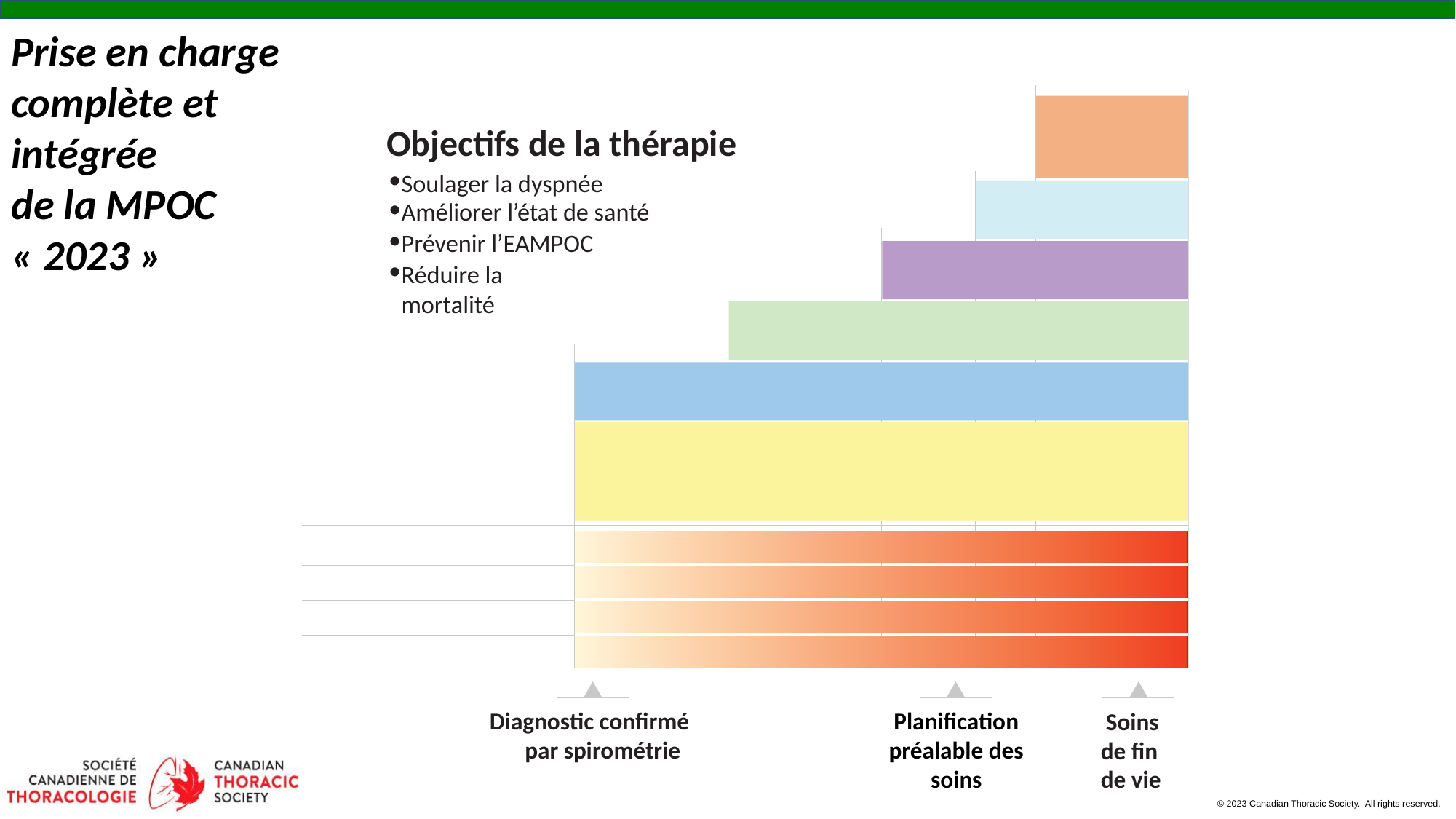

Prise en charge complète et intégrée
de la MPOC
« 2023 »

# Objectifs de la thérapie
Soulager la dyspnée

Améliorer l’état de santé
Prévenir l’EAMPOC

Réduire la mortalité

Planification préalable des soins
Diagnostic confirmé par spirométrie
Soins de fin de vie